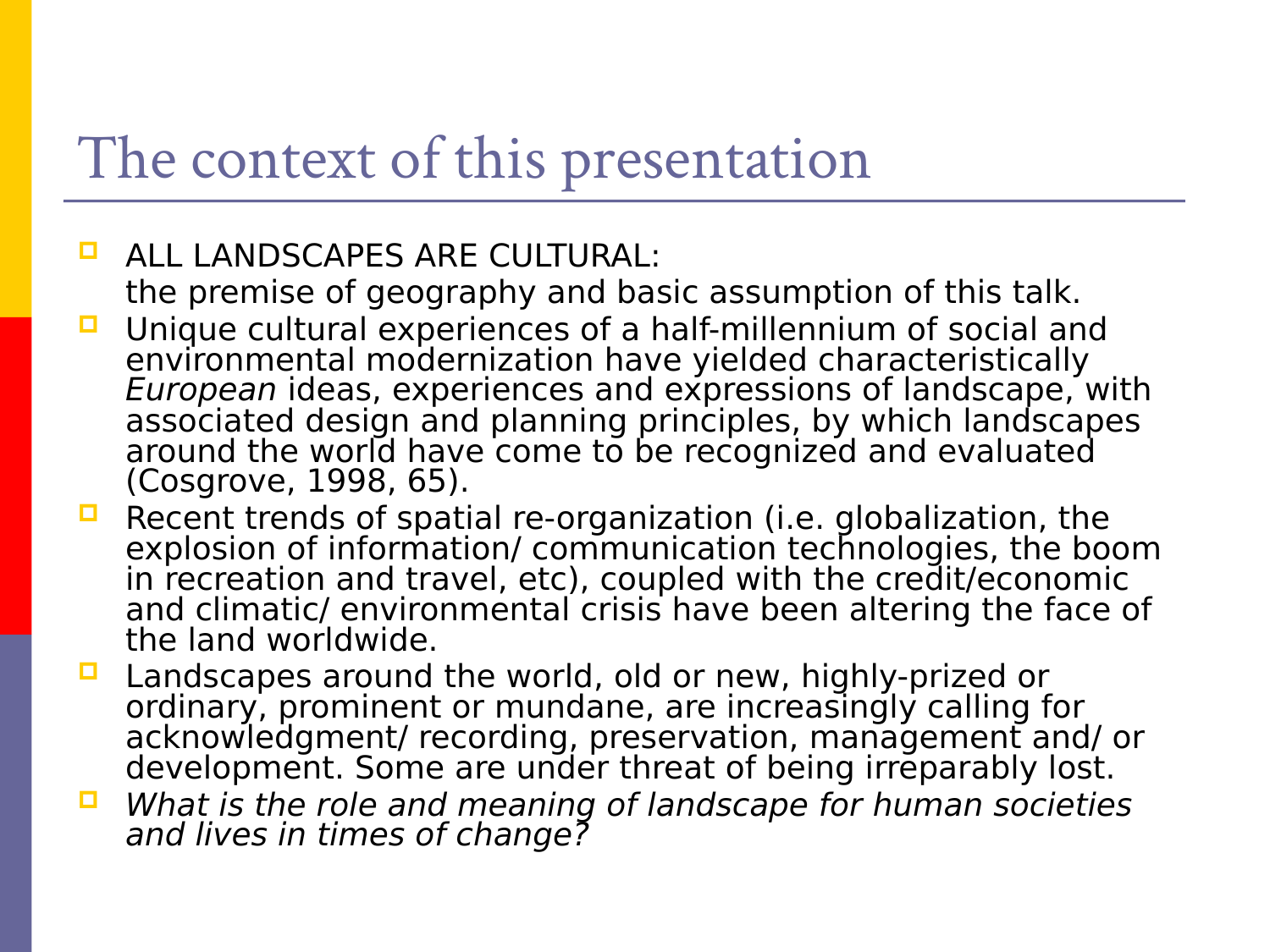

# The context of this presentation
ALL LANDSCAPES ARE CULTURAL:
	the premise of geography and basic assumption of this talk.
Unique cultural experiences of a half-millennium of social and environmental modernization have yielded characteristically European ideas, experiences and expressions of landscape, with associated design and planning principles, by which landscapes around the world have come to be recognized and evaluated (Cosgrove, 1998, 65).
Recent trends of spatial re-organization (i.e. globalization, the explosion of information/ communication technologies, the boom in recreation and travel, etc), coupled with the credit/economic and climatic/ environmental crisis have been altering the face of the land worldwide.
Landscapes around the world, old or new, highly-prized or ordinary, prominent or mundane, are increasingly calling for acknowledgment/ recording, preservation, management and/ or development. Some are under threat of being irreparably lost.
What is the role and meaning of landscape for human societies and lives in times of change?